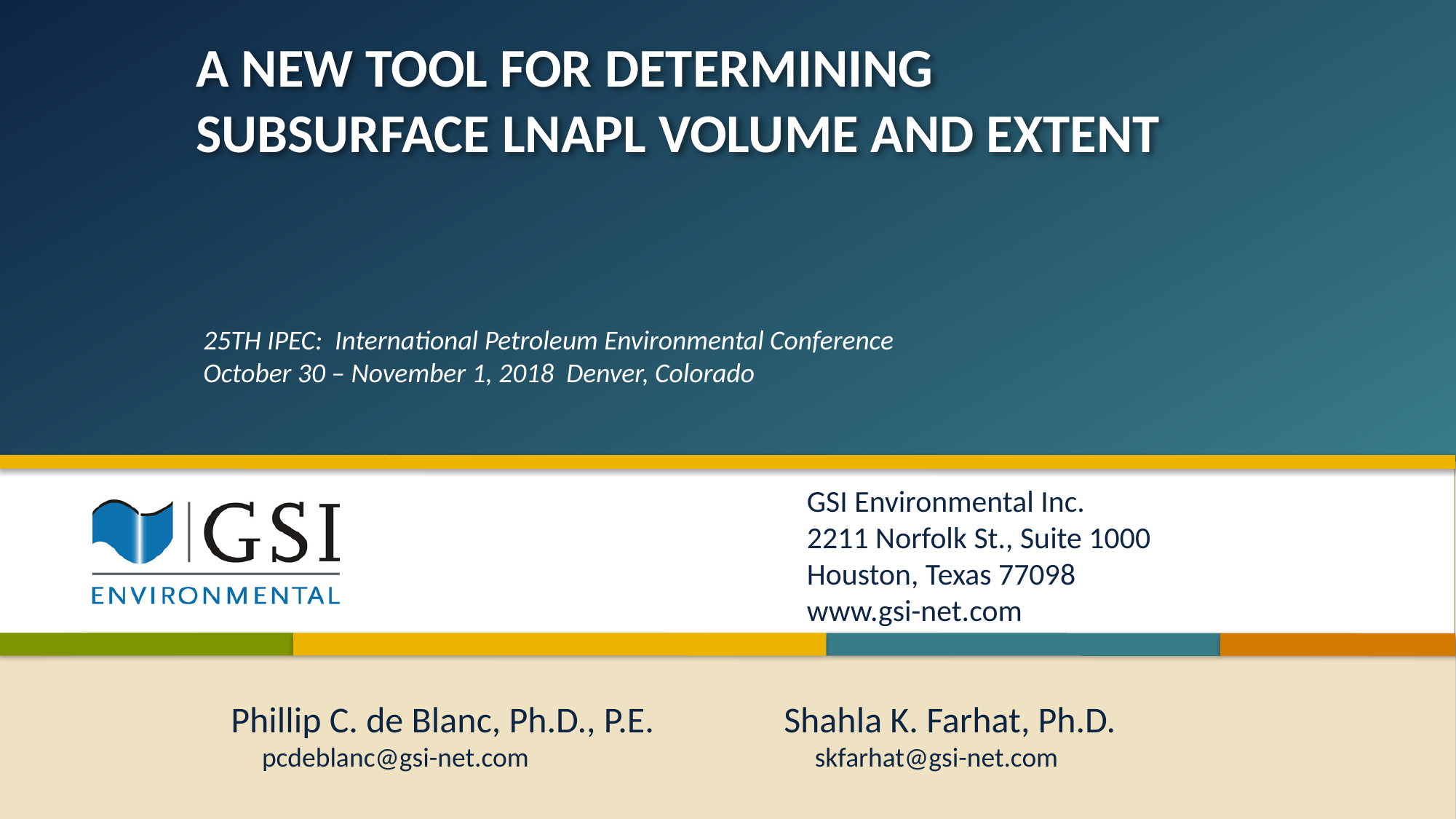

# A new tool for Determining subsurface LNAPL Volume and Extent
25TH IPEC:  International Petroleum Environmental Conference
October 30 – November 1, 2018  Denver, Colorado
GSI Environmental Inc.
2211 Norfolk St., Suite 1000
Houston, Texas 77098
www.gsi-net.com
Phillip C. de Blanc, Ph.D., P.E.
     pcdeblanc@gsi-net.com
Shahla K. Farhat, Ph.D.
     skfarhat@gsi-net.com